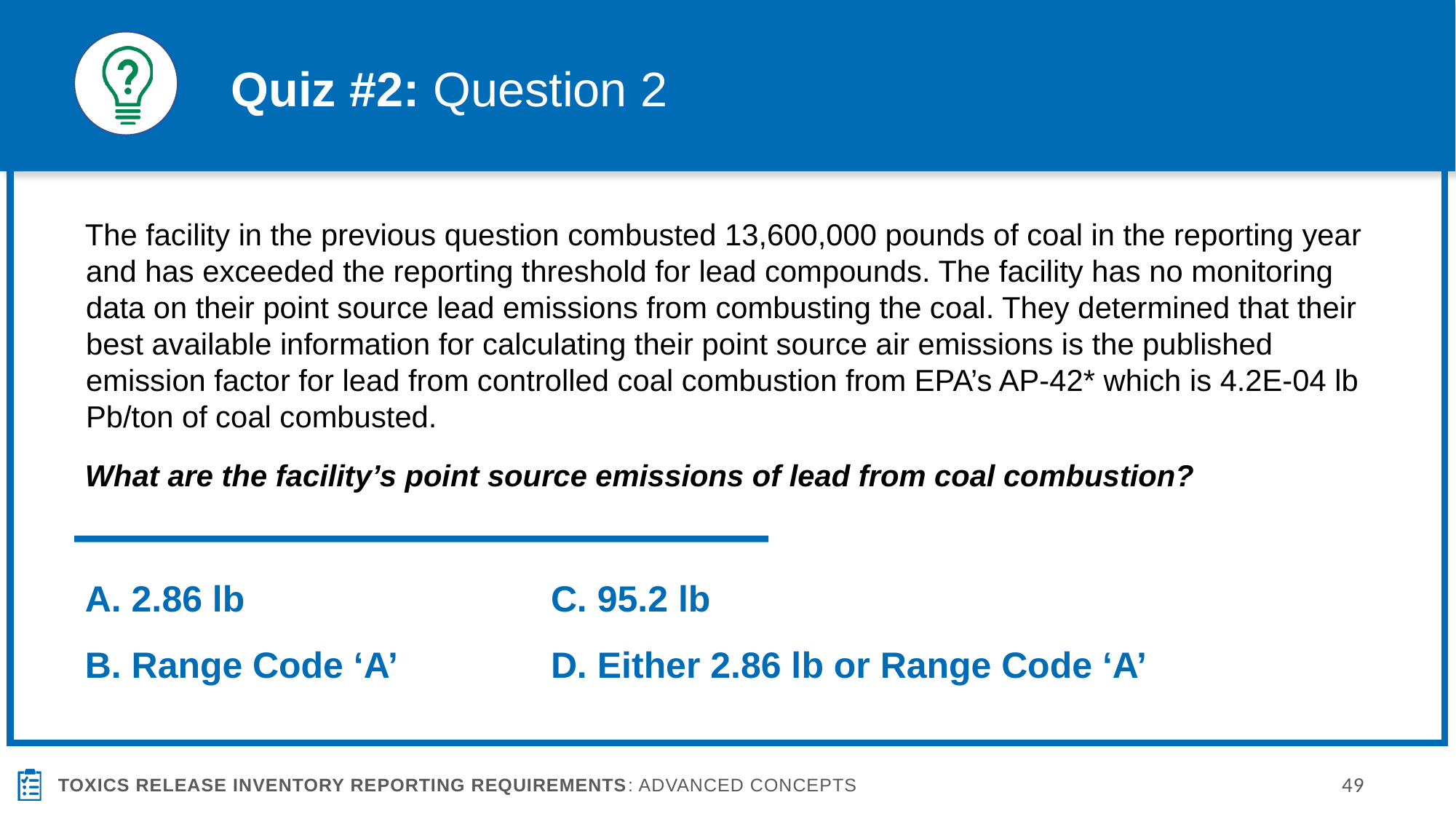

# Quiz #2: Question 2
The facility in the previous question combusted 13,600,000 pounds of coal in the reporting year and has exceeded the reporting threshold for lead compounds. The facility has no monitoring data on their point source lead emissions from combusting the coal. They determined that their best available information for calculating their point source air emissions is the published emission factor for lead from controlled coal combustion from EPA’s AP-42* which is 4.2E-04 lb Pb/ton of coal combusted.
What are the facility’s point source emissions of lead from coal combustion?

A. 2.86 lb
B. Range Code ‘A’
C. 95.2 lb
D. Either 2.86 lb or Range Code ‘A’